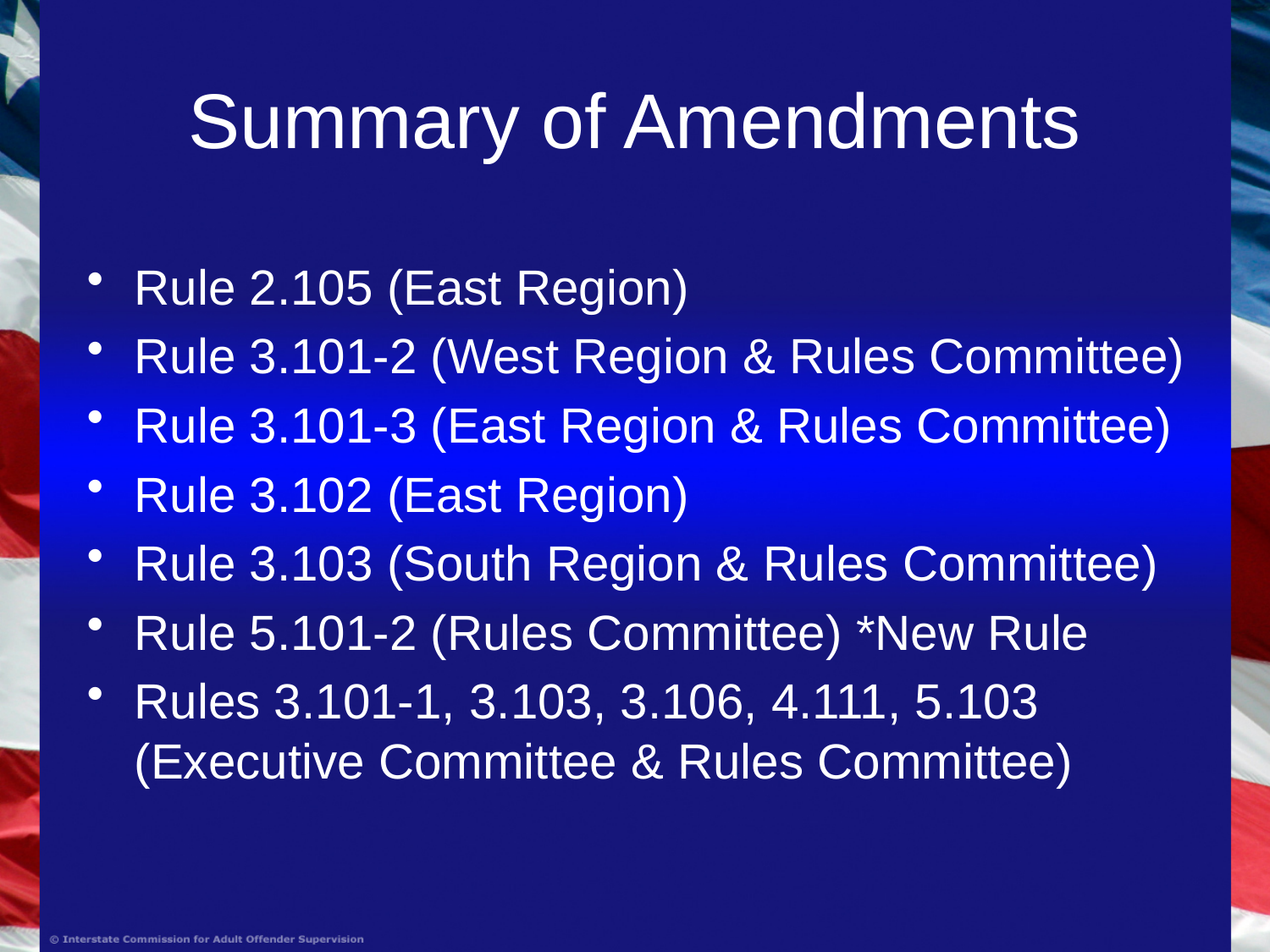

# Summary of Amendments

Rule 2.105 (East Region)
Rule 3.101-2 (West Region & Rules Committee)
Rule 3.101-3 (East Region & Rules Committee)
Rule 3.102 (East Region)
Rule 3.103 (South Region & Rules Committee)
Rule 5.101-2 (Rules Committee) *New Rule
Rules 3.101-1, 3.103, 3.106, 4.111, 5.103 (Executive Committee & Rules Committee)